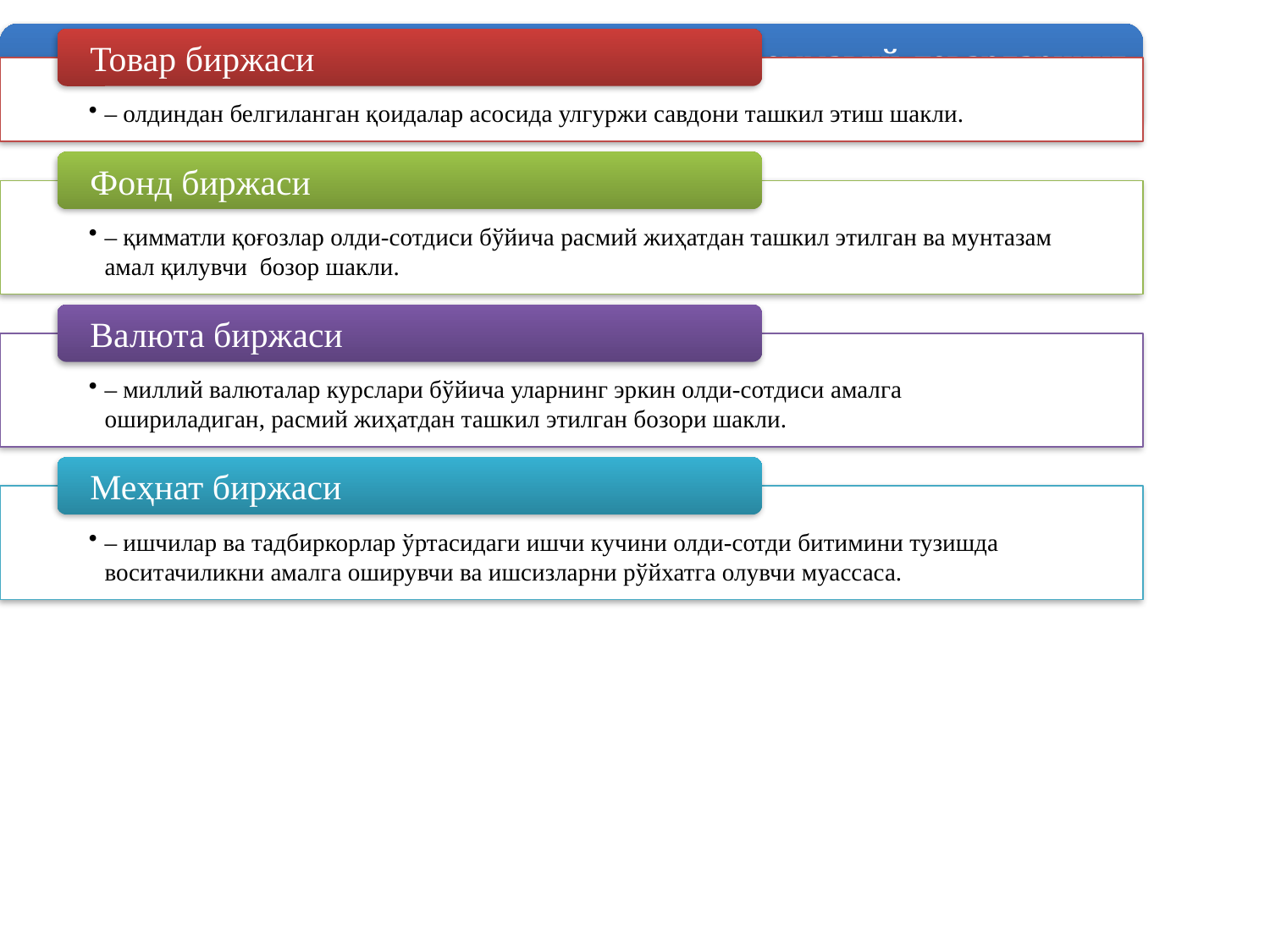

Биржа – намуна (ёки стандарт)лар асосида оммавий товарларнинг мунтазам савдо-сотиқ ишларини ўтказувчи тижорат муассасаси
– олдиндан белгиланган қоидалар асосида улгуржи савдони ташкил этиш шакли.
Товар биржаси
– қимматли қоғозлар олди-сотдиси бўйича расмий жиҳатдан ташкил этилган ва мунтазам амал қилувчи  бозор шакли.
Фонд биржаси
– миллий валюталар курслари бўйича уларнинг эркин олди-сотдиси амалга ошириладиган, расмий жиҳатдан ташкил этилган бозори шакли.
Валюта биржаси
– ишчилар ва тадбиркорлар ўртасидаги ишчи кучини олди-сотди битимини тузишда воситачиликни амалга оширувчи ва ишсизларни рўйхатга олувчи муассаса.
Меҳнат биржаси